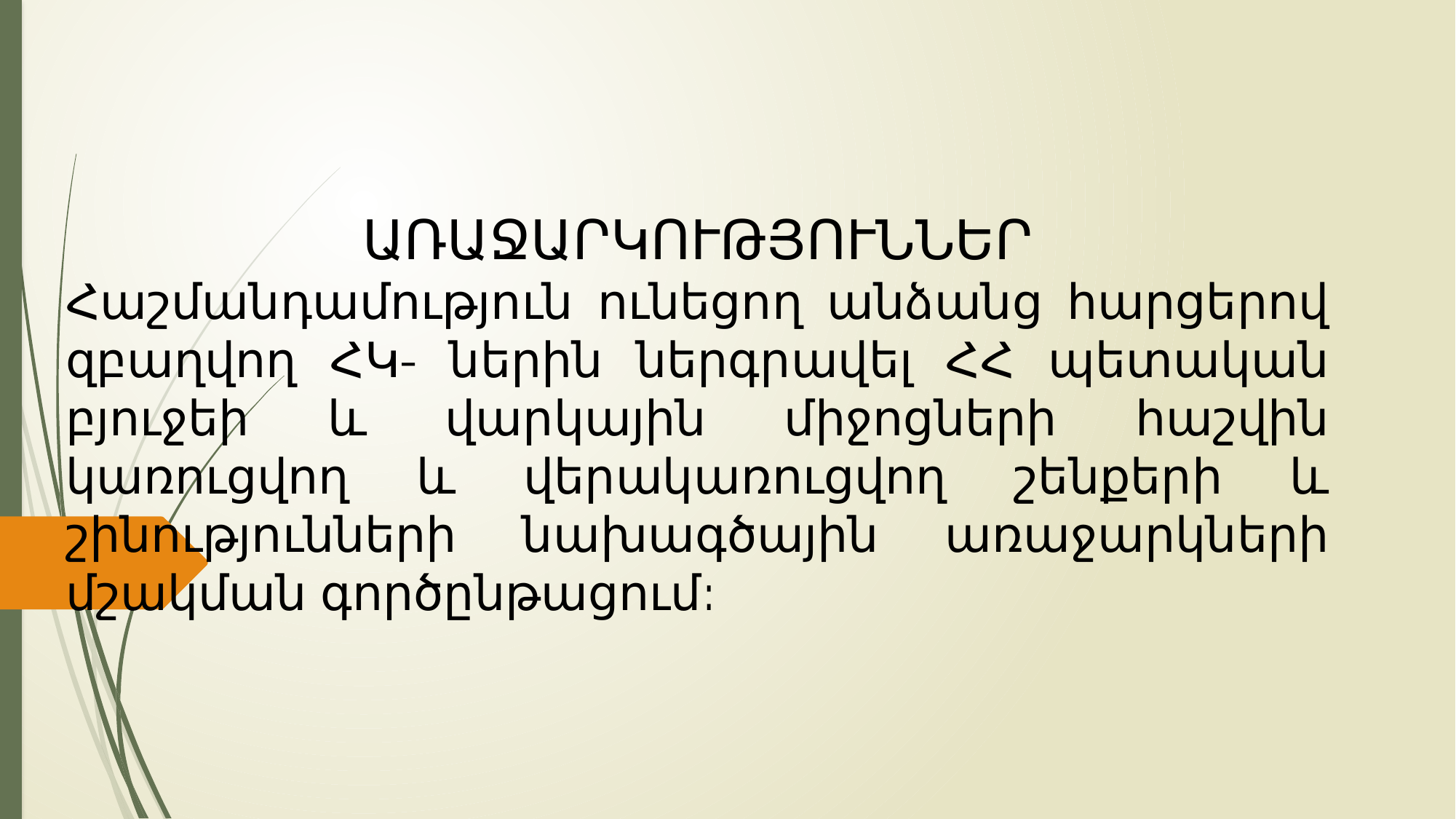

ԱՌԱՋԱՐԿՈՒԹՅՈՒՆՆԵՐ
Հաշմանդամություն ունեցող անձանց հարցերով զբաղվող ՀԿ- ներին ներգրավել ՀՀ պետական բյուջեի և վարկային միջոցների հաշվին կառուցվող և վերակառուցվող շենքերի և շինությունների նախագծային առաջարկների մշակման գործընթացում: